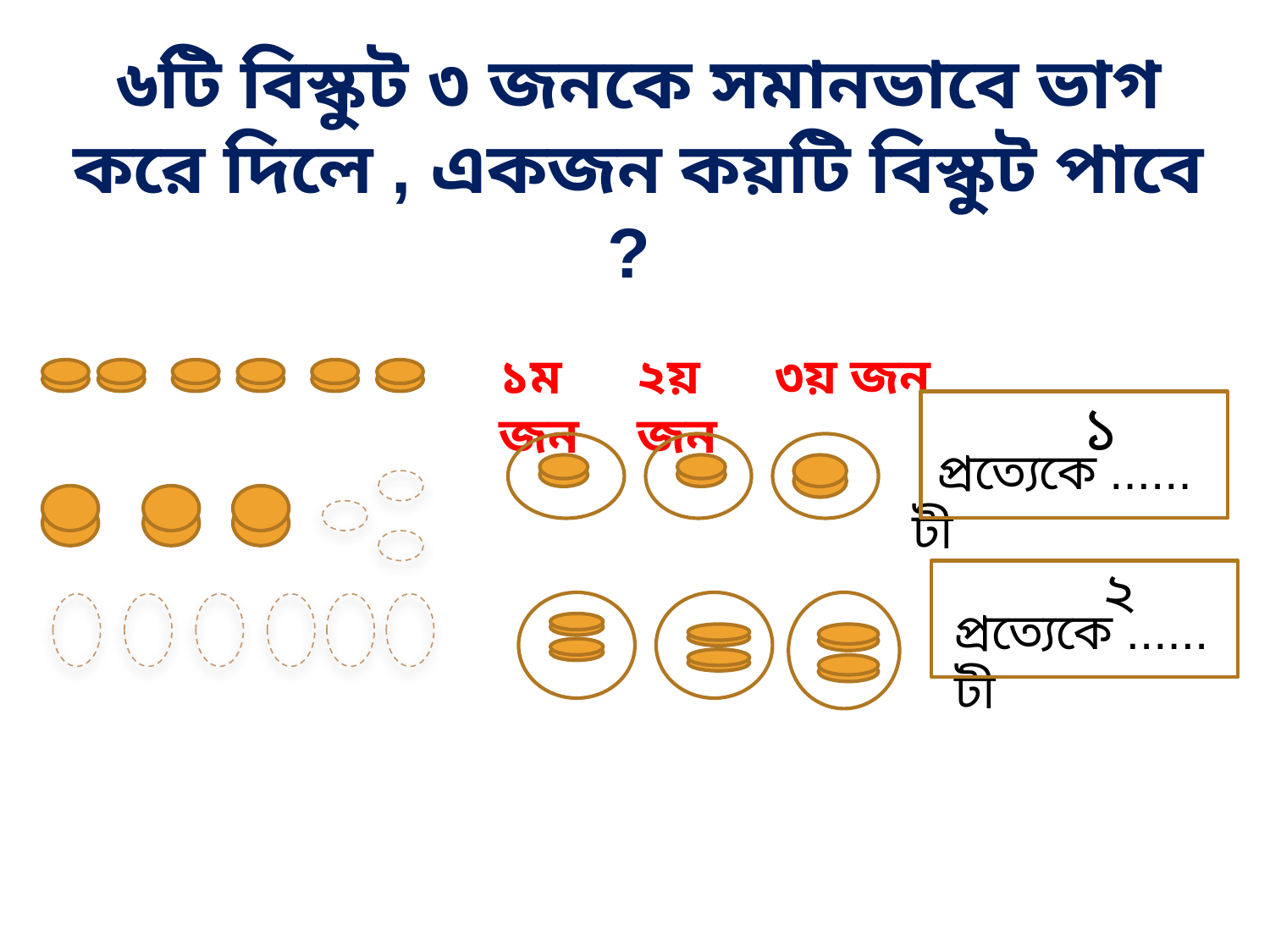

৬টি বিস্কুট ৩ জনকে সমানভাবে ভাগ করে দিলে , একজন কয়টি বিস্কুট পাবে ?
১ম জন
২য় জন
৩য় জন

১

  প্রত্যেকে ...... টী

২

প্রত্যেকে ...... টী